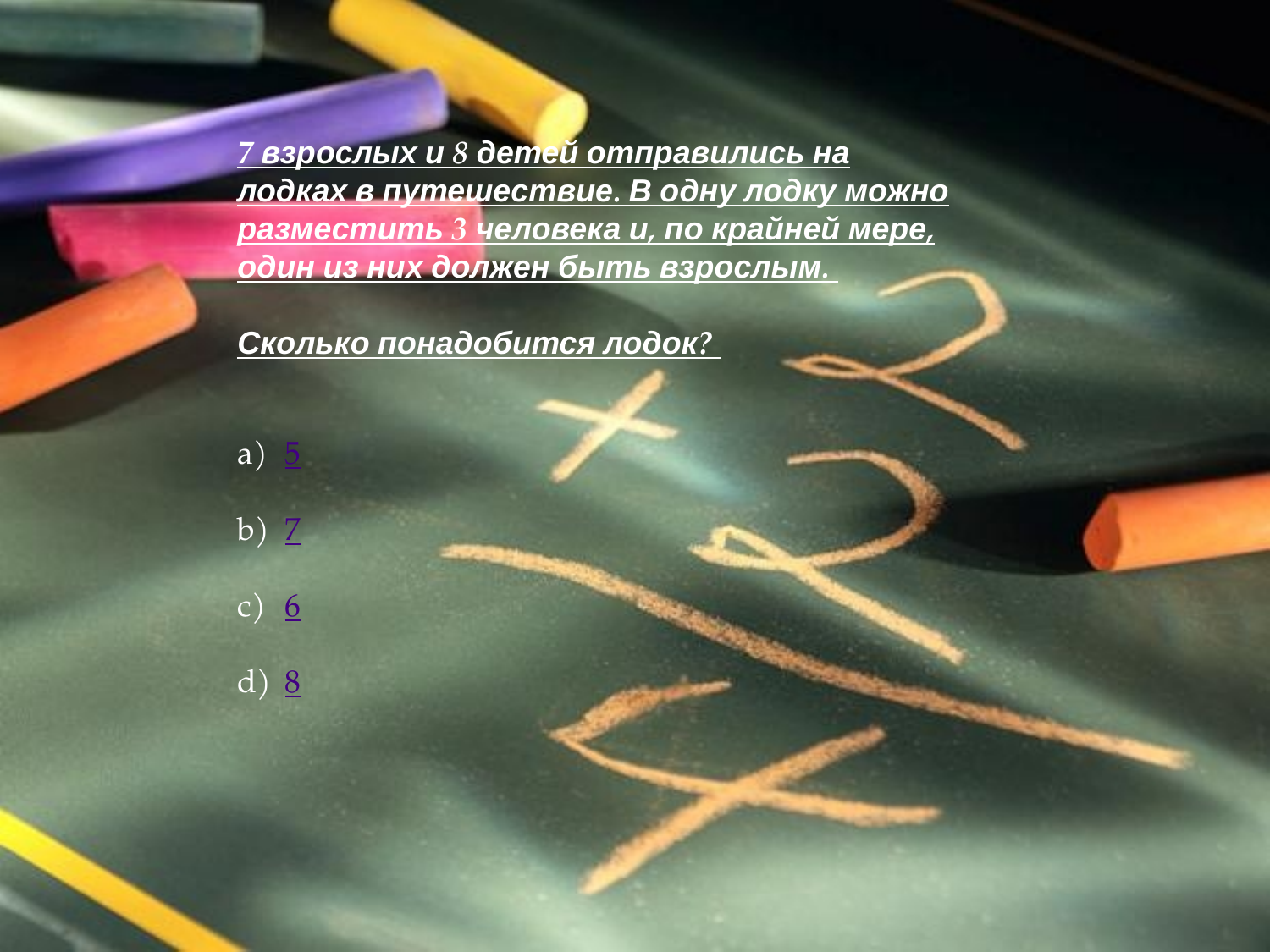

7 взрослых и 8 детей отправились на лодках в путешествие. В одну лодку можно разместить 3 человека и, по крайней мере, один из них должен быть взрослым.
Сколько понадобится лодок?
5

7

6

8